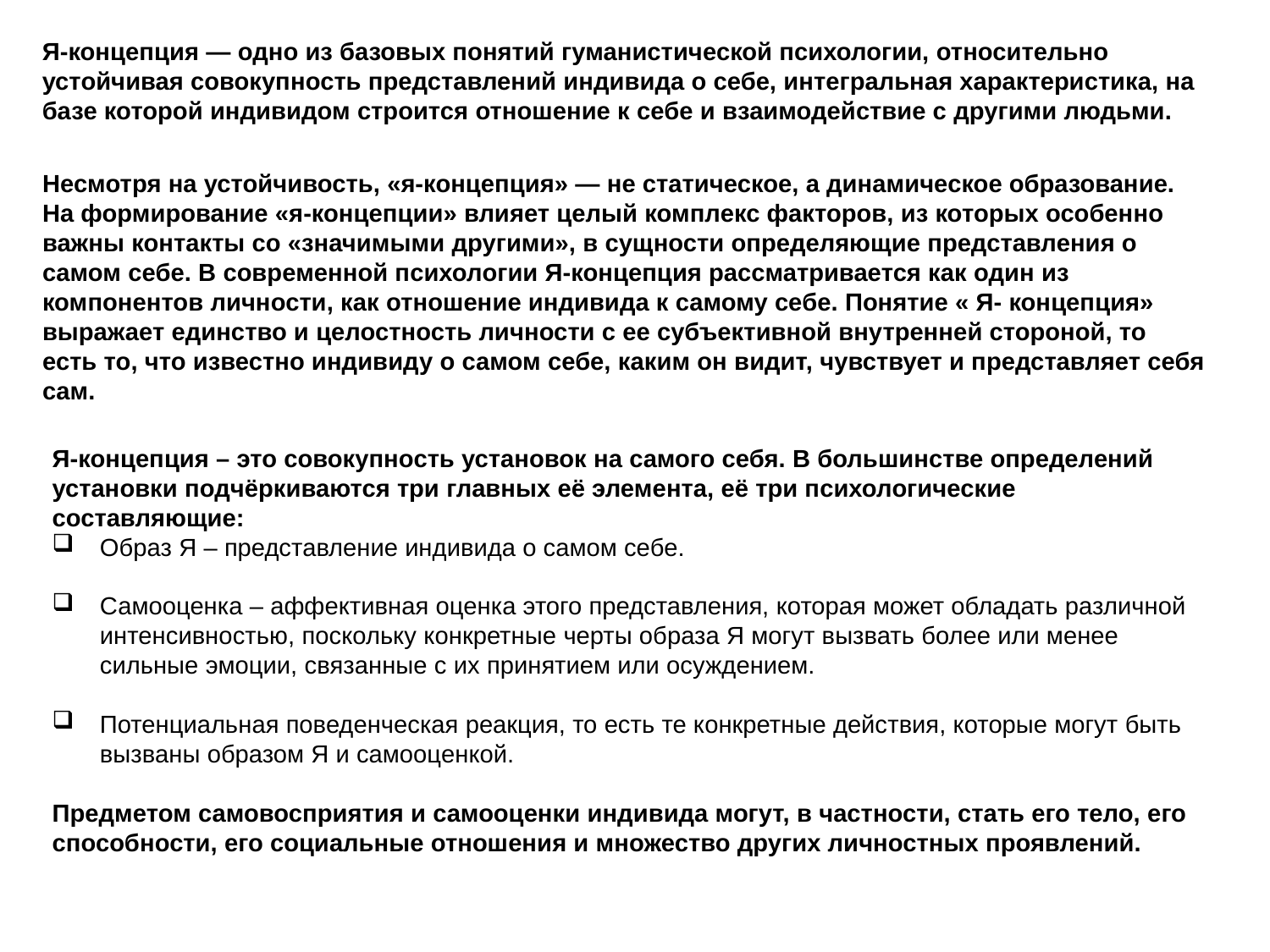

Я-концепция — одно из базовых понятий гуманистической психологии, относительно устойчивая совокупность представлений индивида о себе, интегральная характеристика, на базе которой индивидом строится отношение к себе и взаимодействие с другими людьми.
Несмотря на устойчивость, «я-концепция» — не статическое, а динамическое образование. На формирование «я-концепции» влияет целый комплекс факторов, из которых особенно важны контакты со «значимыми другими», в сущности определяющие представления о самом себе. В современной психологии Я-концепция рассматривается как один из компонентов личности, как отношение индивида к самому себе. Понятие « Я- концепция» выражает единство и целостность личности с ее субъективной внутренней стороной, то есть то, что известно индивиду о самом себе, каким он видит, чувствует и представляет себя сам.
Я-концепция – это совокупность установок на самого себя. В большинстве определений установки подчёркиваются три главных её элемента, её три психологические составляющие:
Образ Я – представление индивида о самом себе.

Самооценка – аффективная оценка этого представления, которая может обладать различной интенсивностью, поскольку конкретные черты образа Я могут вызвать более или менее сильные эмоции, связанные с их принятием или осуждением.

Потенциальная поведенческая реакция, то есть те конкретные действия, которые могут быть вызваны образом Я и самооценкой.

Предметом самовосприятия и самооценки индивида могут, в частности, стать его тело, его способности, его социальные отношения и множество других личностных проявлений.